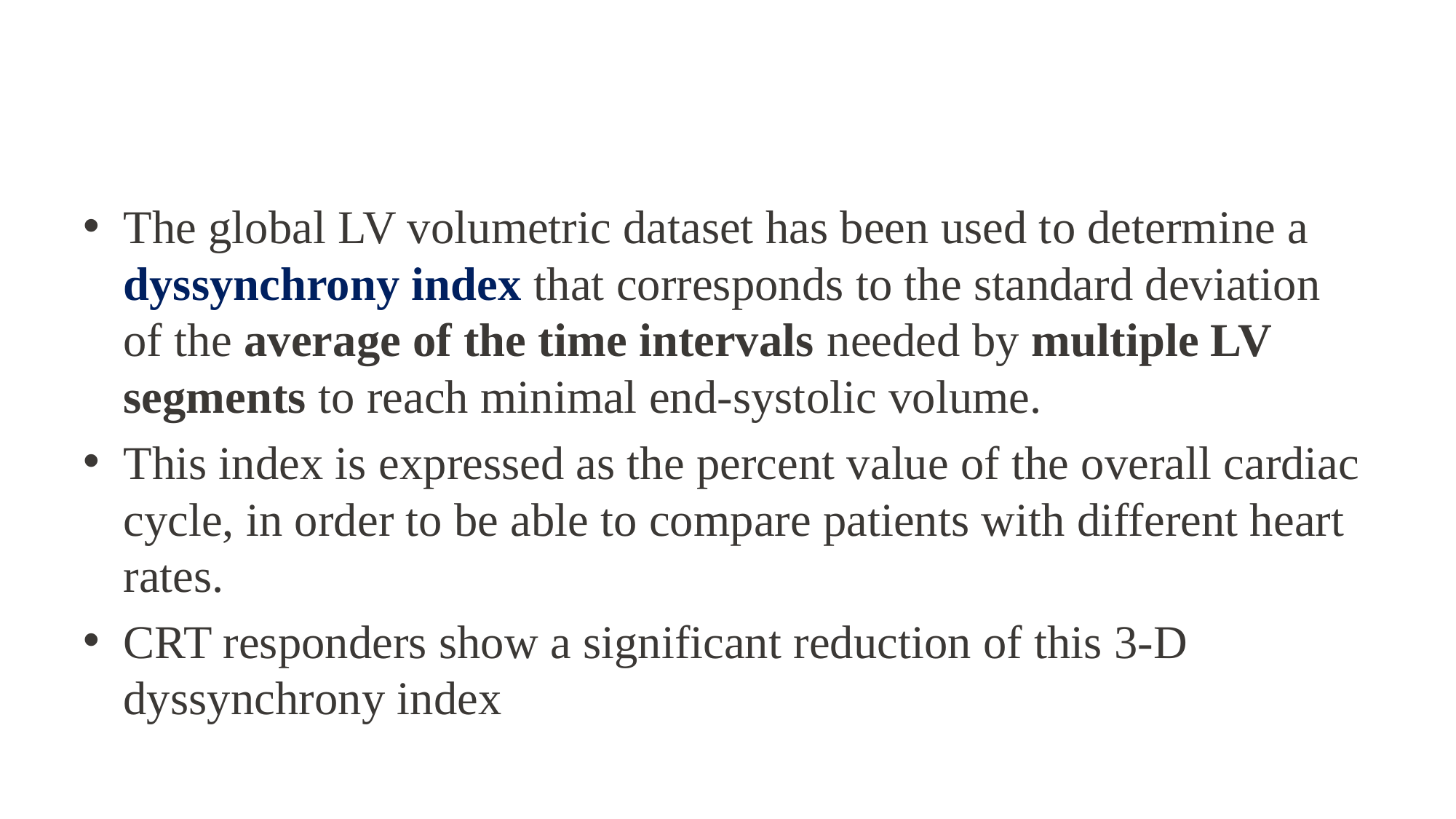

#
The global LV volumetric dataset has been used to determine a dyssynchrony index that corresponds to the standard deviation of the average of the time intervals needed by multiple LV segments to reach minimal end-systolic volume.
This index is expressed as the percent value of the overall cardiac cycle, in order to be able to compare patients with different heart rates.
CRT responders show a significant reduction of this 3-D dyssynchrony index